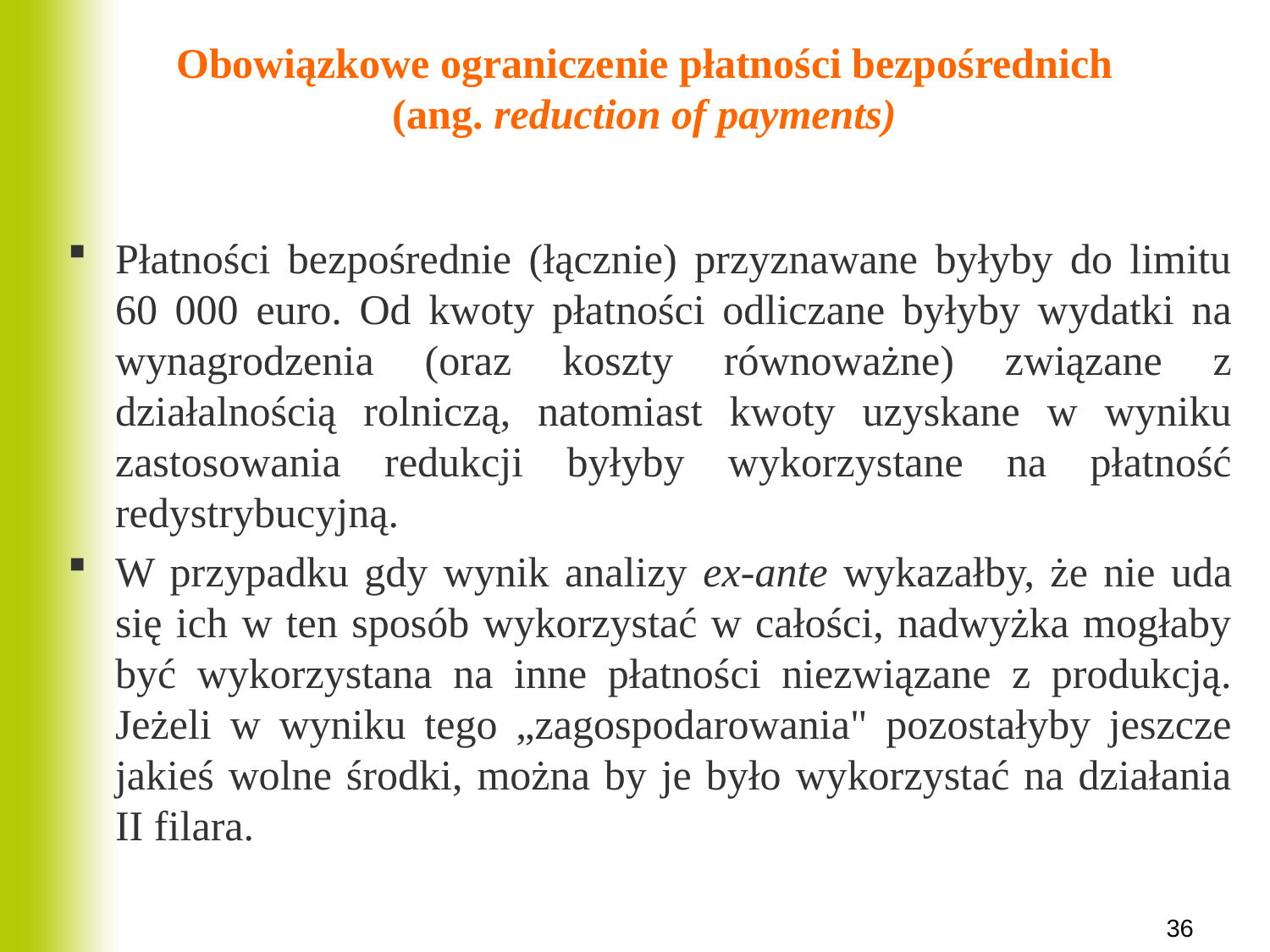

# Obowiązkowe ograniczenie płatności bezpośrednich (ang. reduction of payments)

Płatności bezpośrednie (łącznie) przyznawane byłyby do limitu 60 000 euro. Od kwoty płatności odliczane byłyby wydatki na wynagrodzenia (oraz koszty równoważne) związane z działalnością rolniczą, natomiast kwoty uzyskane w wyniku zastosowania redukcji byłyby wykorzystane na płatność redystrybucyjną.
W przypadku gdy wynik analizy ex-ante wykazałby, że nie uda się ich w ten sposób wykorzystać w całości, nadwyżka mogłaby być wykorzystana na inne płatności niezwiązane z produkcją. Jeżeli w wyniku tego „zagospodarowania" pozostałyby jeszcze jakieś wolne środki, można by je było wykorzystać na działania II filara.
36